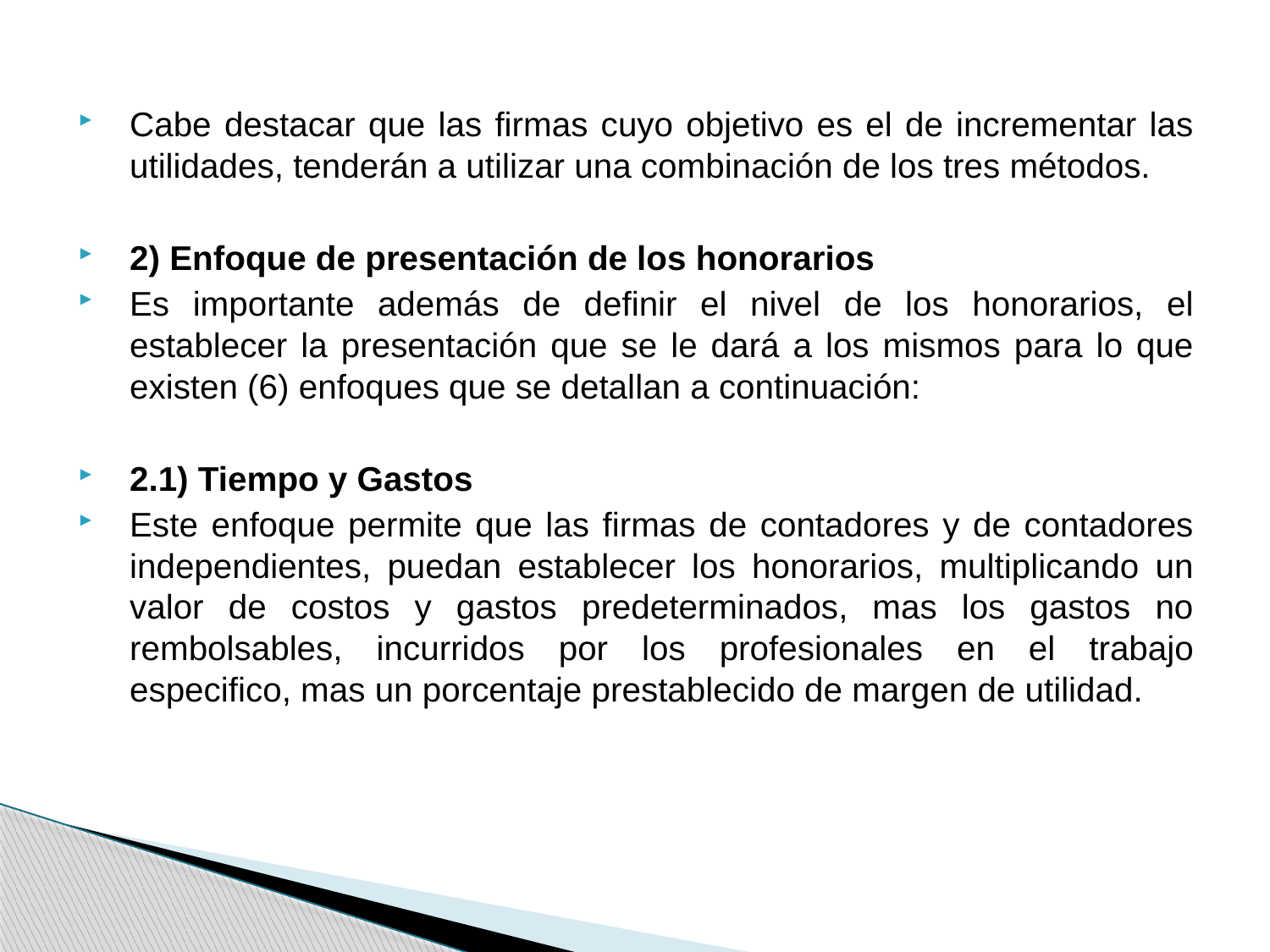

Cabe destacar que las firmas cuyo objetivo es el de incrementar las utilidades, tenderán a utilizar una combinación de los tres métodos.

2) Enfoque de presentación de los honorarios
Es importante además de definir el nivel de los honorarios, el establecer la presentación que se le dará a los mismos para lo que existen (6) enfoques que se detallan a continuación:

2.1) Tiempo y Gastos
Este enfoque permite que las firmas de contadores y de contadores independientes, puedan establecer los honorarios, multiplicando un valor de costos y gastos predeterminados, mas los gastos no rembolsables, incurridos por los profesionales en el trabajo especifico, mas un porcentaje prestablecido de margen de utilidad.